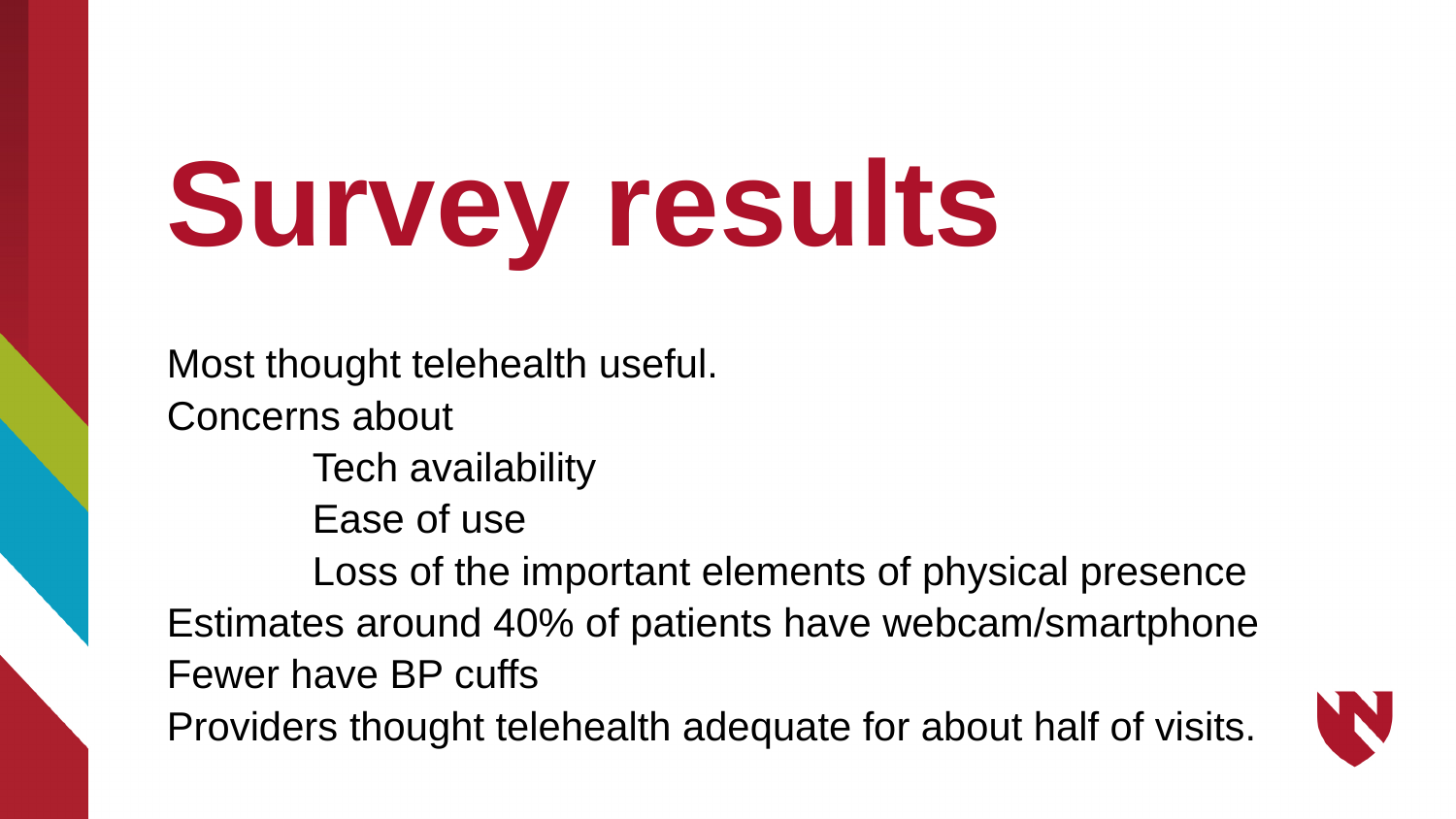

# Survey results

Most thought telehealth useful.
Concerns about
	Tech availability
	Ease of use
	Loss of the important elements of physical presence
Estimates around 40% of patients have webcam/smartphone
Fewer have BP cuffs
Providers thought telehealth adequate for about half of visits.